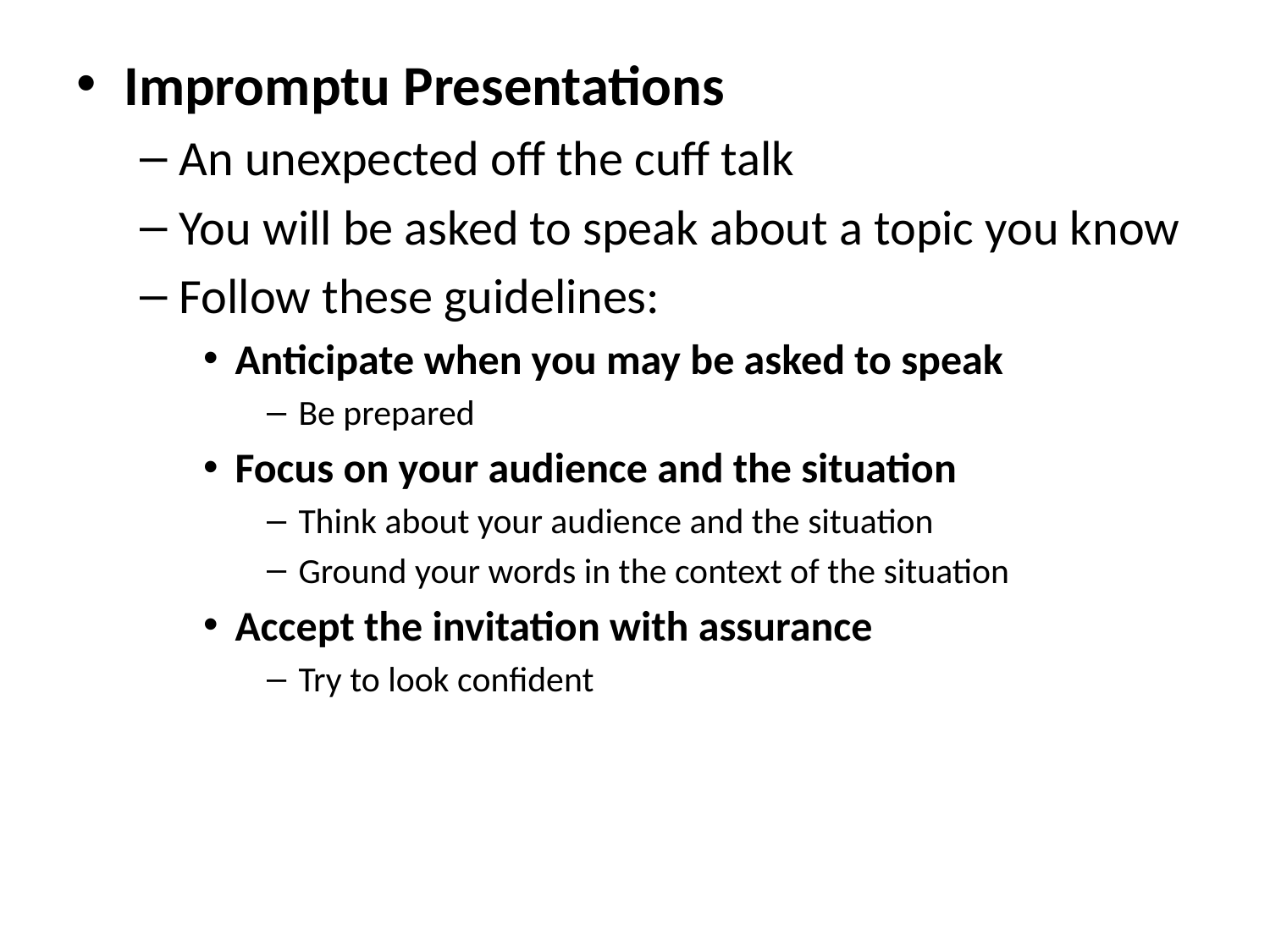

Impromptu Presentations
An unexpected off the cuff talk
You will be asked to speak about a topic you know
Follow these guidelines:
Anticipate when you may be asked to speak
Be prepared
Focus on your audience and the situation
Think about your audience and the situation
Ground your words in the context of the situation
Accept the invitation with assurance
Try to look confident